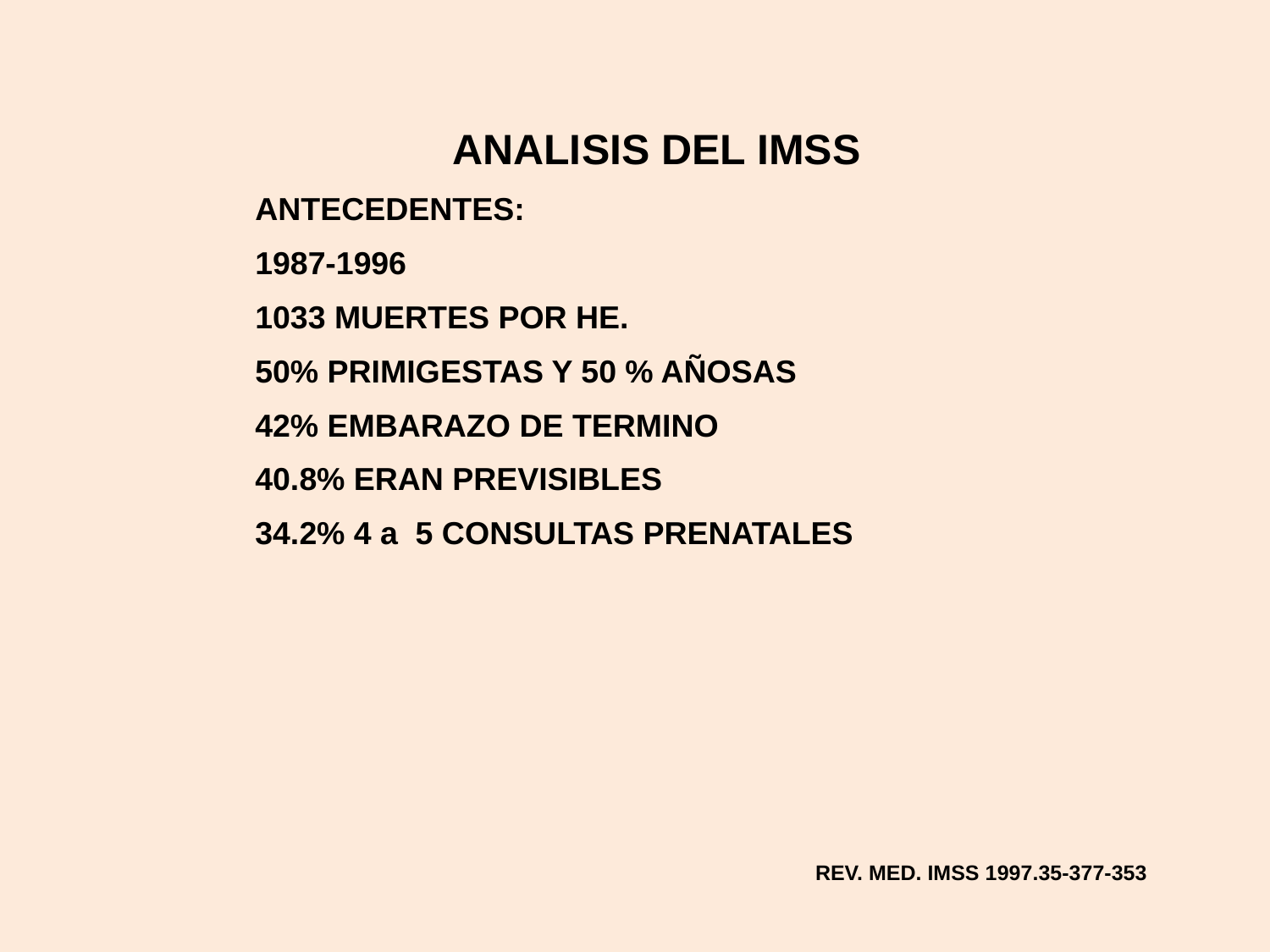

ANALISIS DEL IMSS
ANTECEDENTES:
1987-1996
1033 MUERTES POR HE.
50% PRIMIGESTAS Y 50 % AÑOSAS
42% EMBARAZO DE TERMINO
40.8% ERAN PREVISIBLES
34.2% 4 a  5 CONSULTAS PRENATALES

REV. MED. IMSS 1997.35-377-353